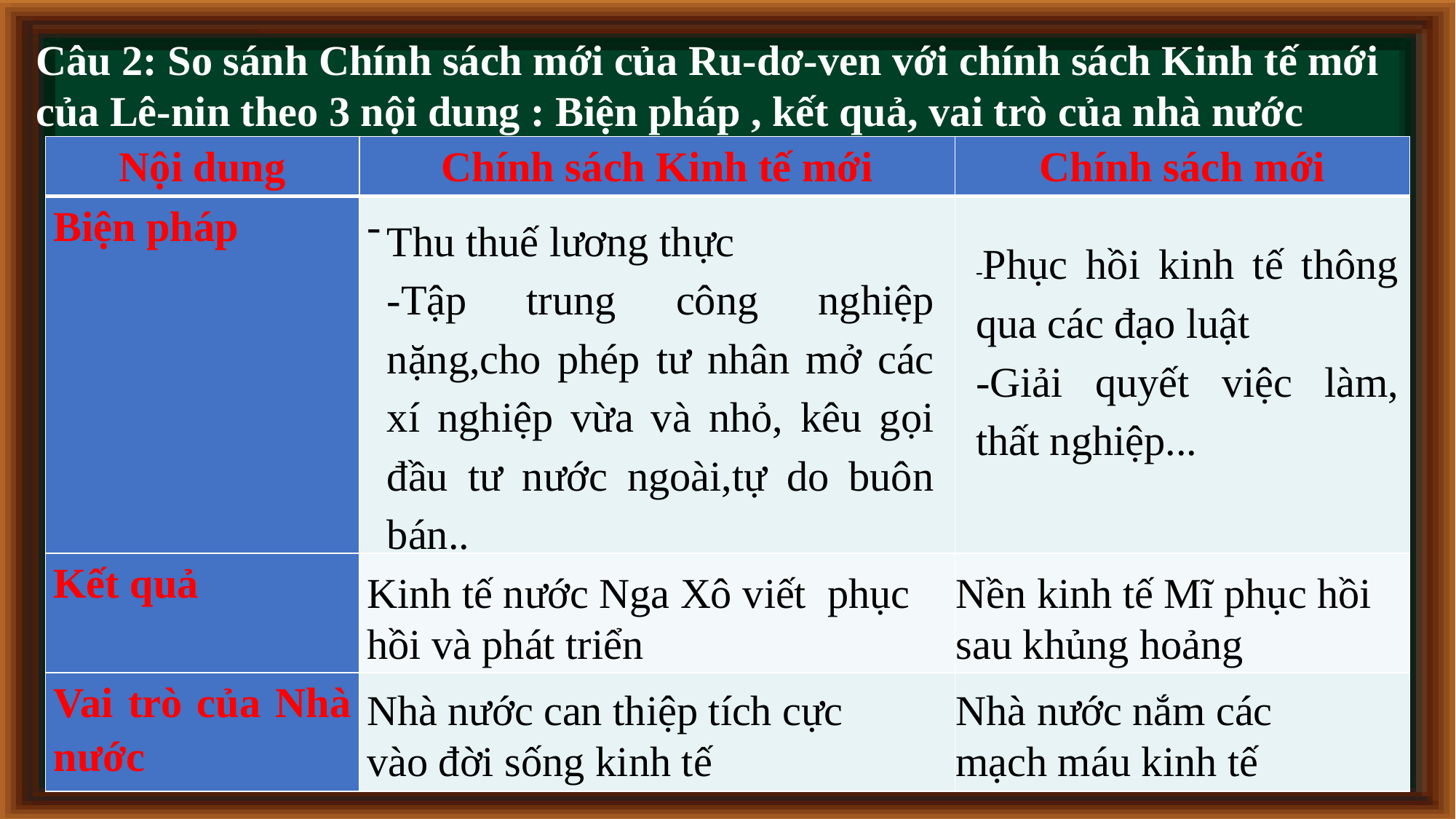

Câu 2: So sánh Chính sách mới của Ru-dơ-ven với chính sách Kinh tế mới của Lê-nin theo 3 nội dung : Biện pháp , kết quả, vai trò của nhà nước
| Nội dung | Chính sách Kinh tế mới | Chính sách mới |
| --- | --- | --- |
| Biện pháp | - |  |
| Kết quả |  |  |
| Vai trò của Nhà nước |  |  |
Thu thuế lương thực
-Tập trung công nghiệp nặng,cho phép tư nhân mở các xí nghiệp vừa và nhỏ, kêu gọi đầu tư nước ngoài,tự do buôn bán..

-Phục hồi kinh tế thông qua các đạo luật
-Giải quyết việc làm, thất nghiệp...

Kinh tế nước Nga Xô viết  phục hồi và phát triển

Nền kinh tế Mĩ phục hồi sau khủng hoảng
Nhà nước can thiệp tích cực vào đời sống kinh tế

Nhà nước nắm các mạch máu kinh tế